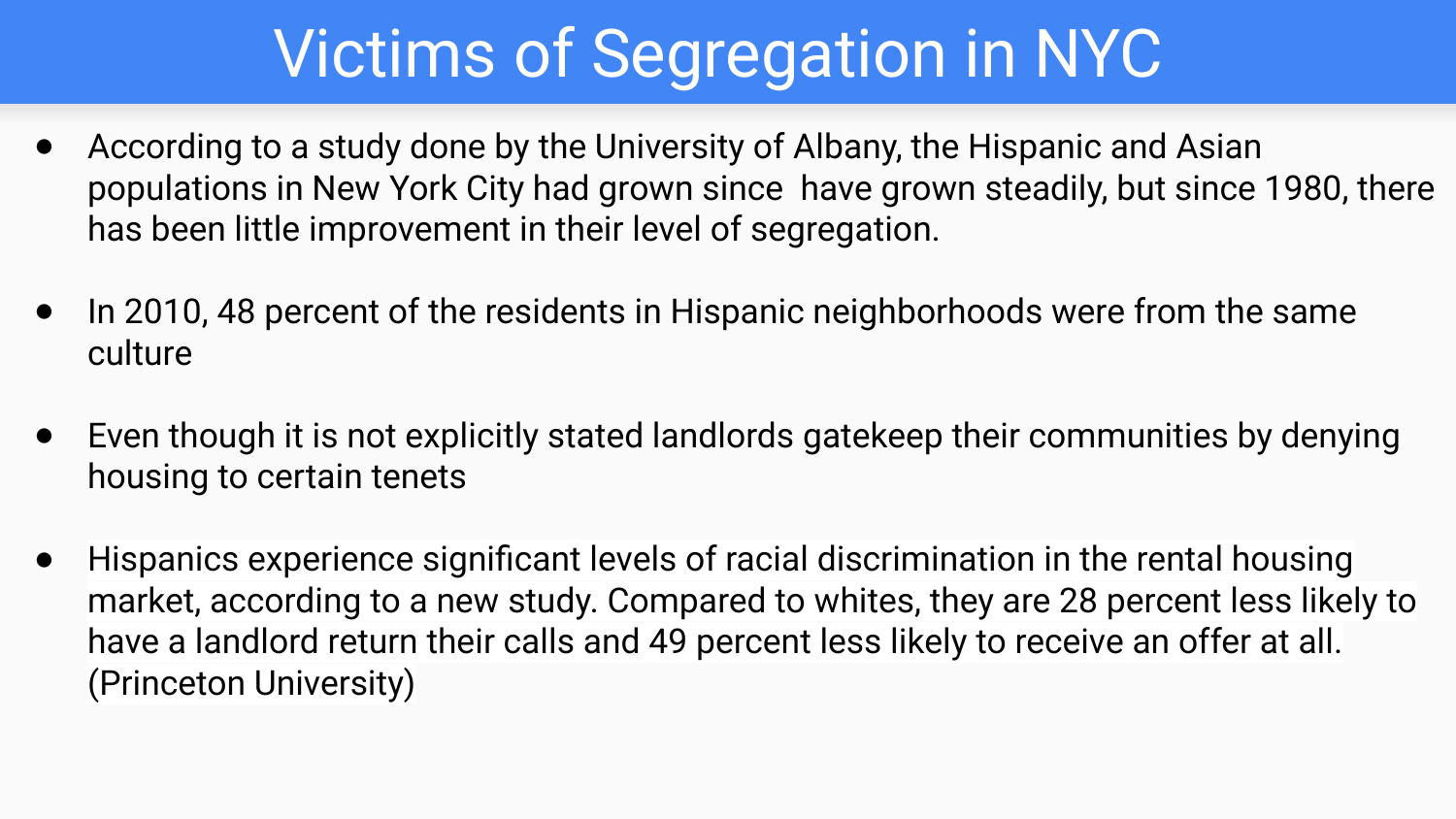

# Victims of Segregation in NYC
According to a study done by the University of Albany, the Hispanic and Asian populations in New York City had grown since  have grown steadily, but since 1980, there has been little improvement in their level of segregation.

In 2010, 48 percent of the residents in Hispanic neighborhoods were from the same culture

Even though it is not explicitly stated landlords gatekeep their communities by denying housing to certain tenets

Hispanics experience significant levels of racial discrimination in the rental housing market, according to a new study. Compared to whites, they are 28 percent less likely to have a landlord return their calls and 49 percent less likely to receive an offer at all. (Princeton University)